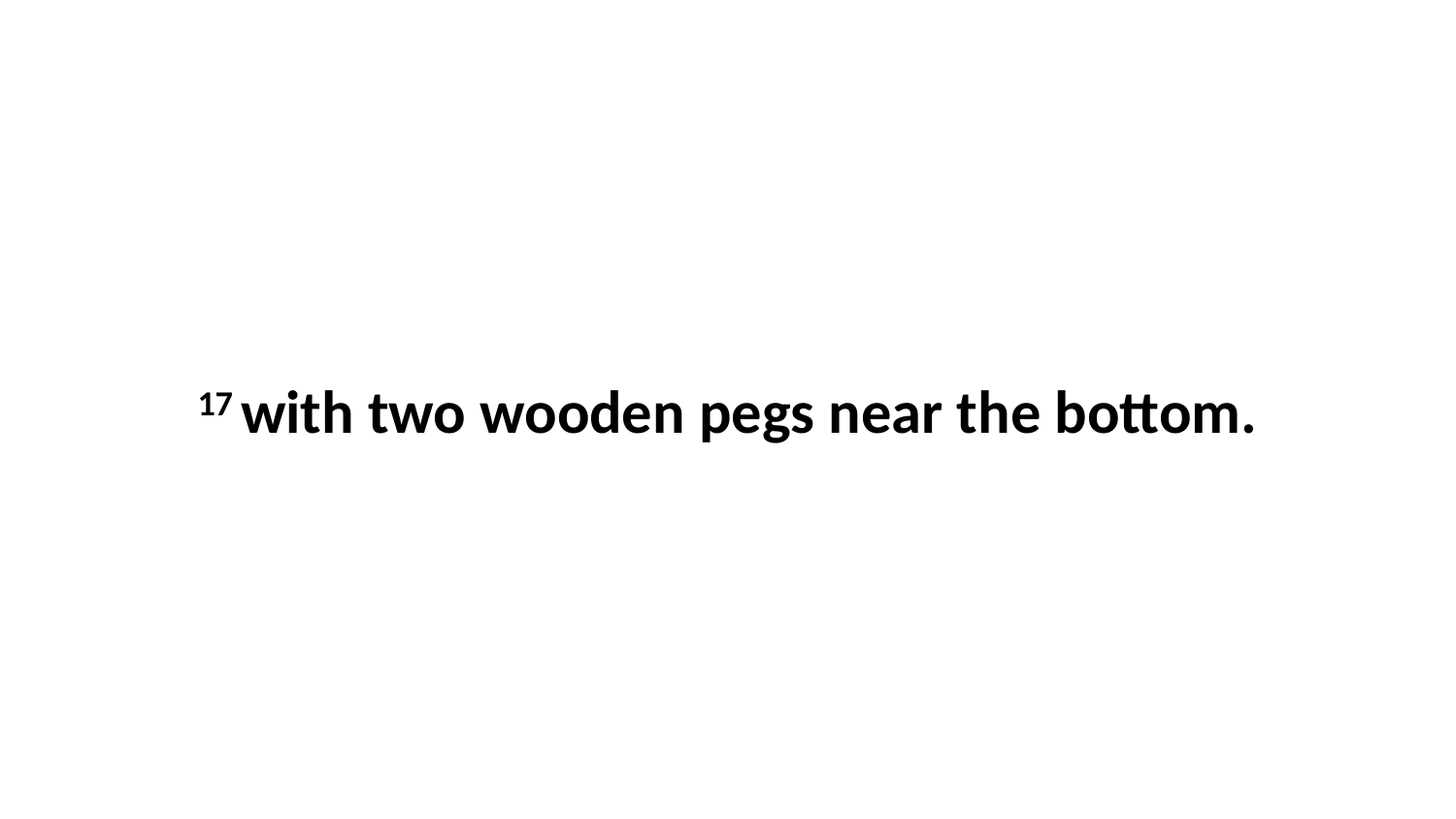

17 with two wooden pegs near the bottom.